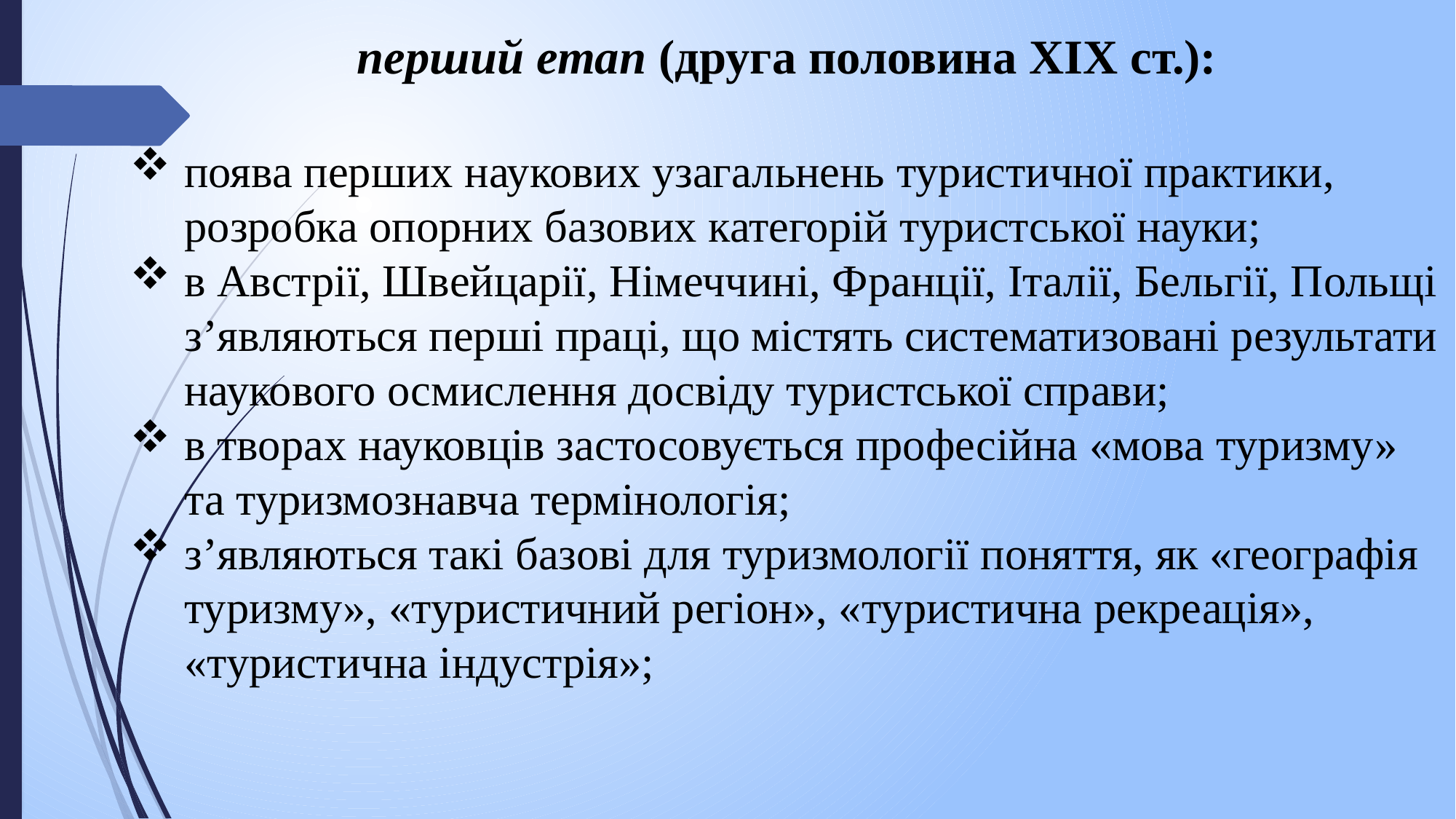

перший етап (друга половина ХІХ ст.):

поява перших наукових узагальнень туристичної практики, розробка опорних базових категорій туристської науки;
в Австрії, Швейцарії, Німеччині, Франції, Італії, Бельгії, Польщі з’являються перші праці, що містять систематизовані результати наукового осмислення досвіду туристської справи;
в творах науковців застосовується професійна «мова туризму» та туризмознавча термінологія;
з’являються такі базові для туризмології поняття, як «географія туризму», «туристичний регіон», «туристична рекреація», «туристична індустрія»;